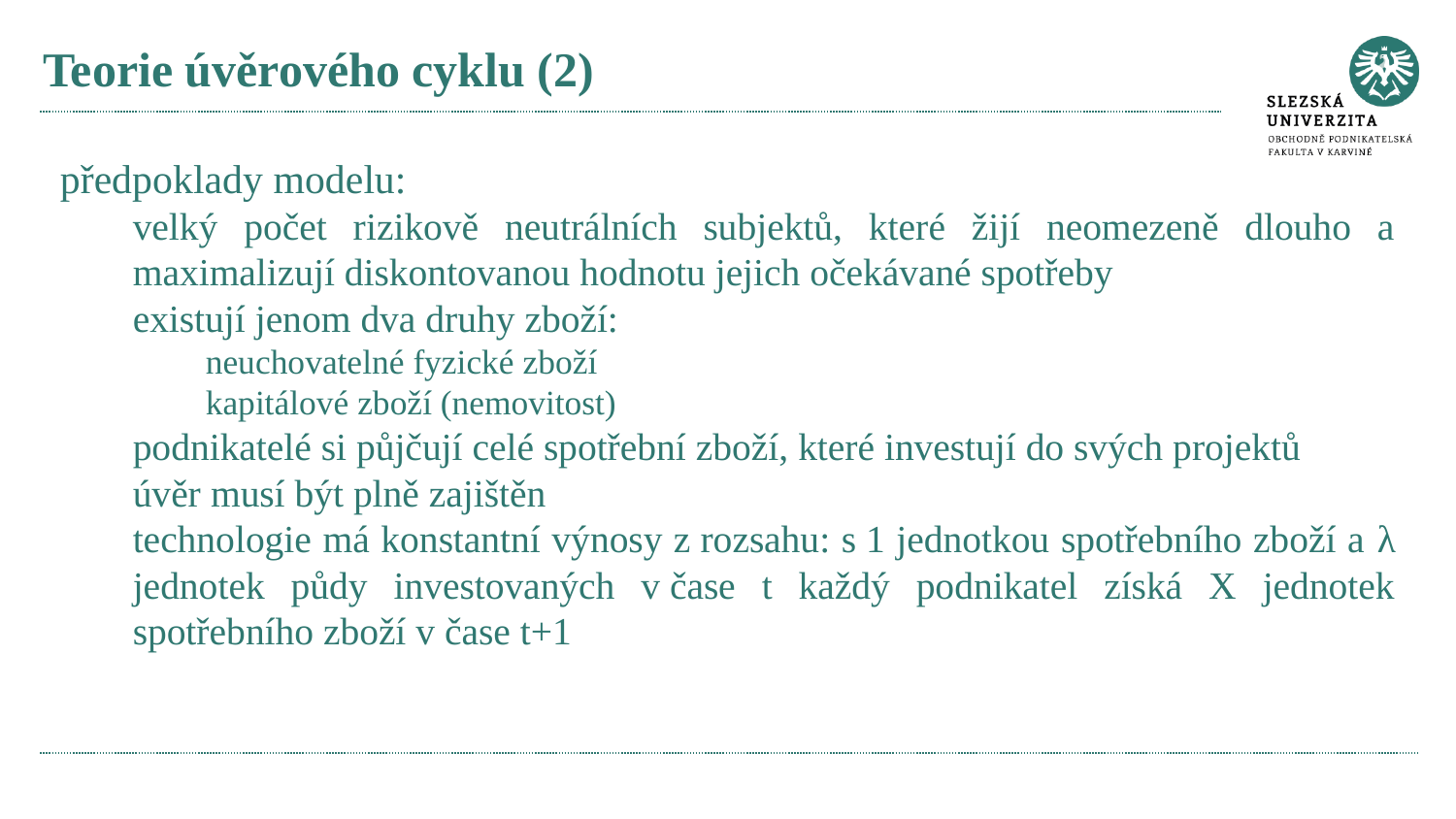

# Teorie úvěrového cyklu (2)
předpoklady modelu:
velký počet rizikově neutrálních subjektů, které žijí neomezeně dlouho a maximalizují diskontovanou hodnotu jejich očekávané spotřeby
existují jenom dva druhy zboží:
neuchovatelné fyzické zboží
kapitálové zboží (nemovitost)
podnikatelé si půjčují celé spotřební zboží, které investují do svých projektů
úvěr musí být plně zajištěn
technologie má konstantní výnosy z rozsahu: s 1 jednotkou spotřebního zboží a λ jednotek půdy investovaných v čase t každý podnikatel získá X jednotek spotřebního zboží v čase t+1